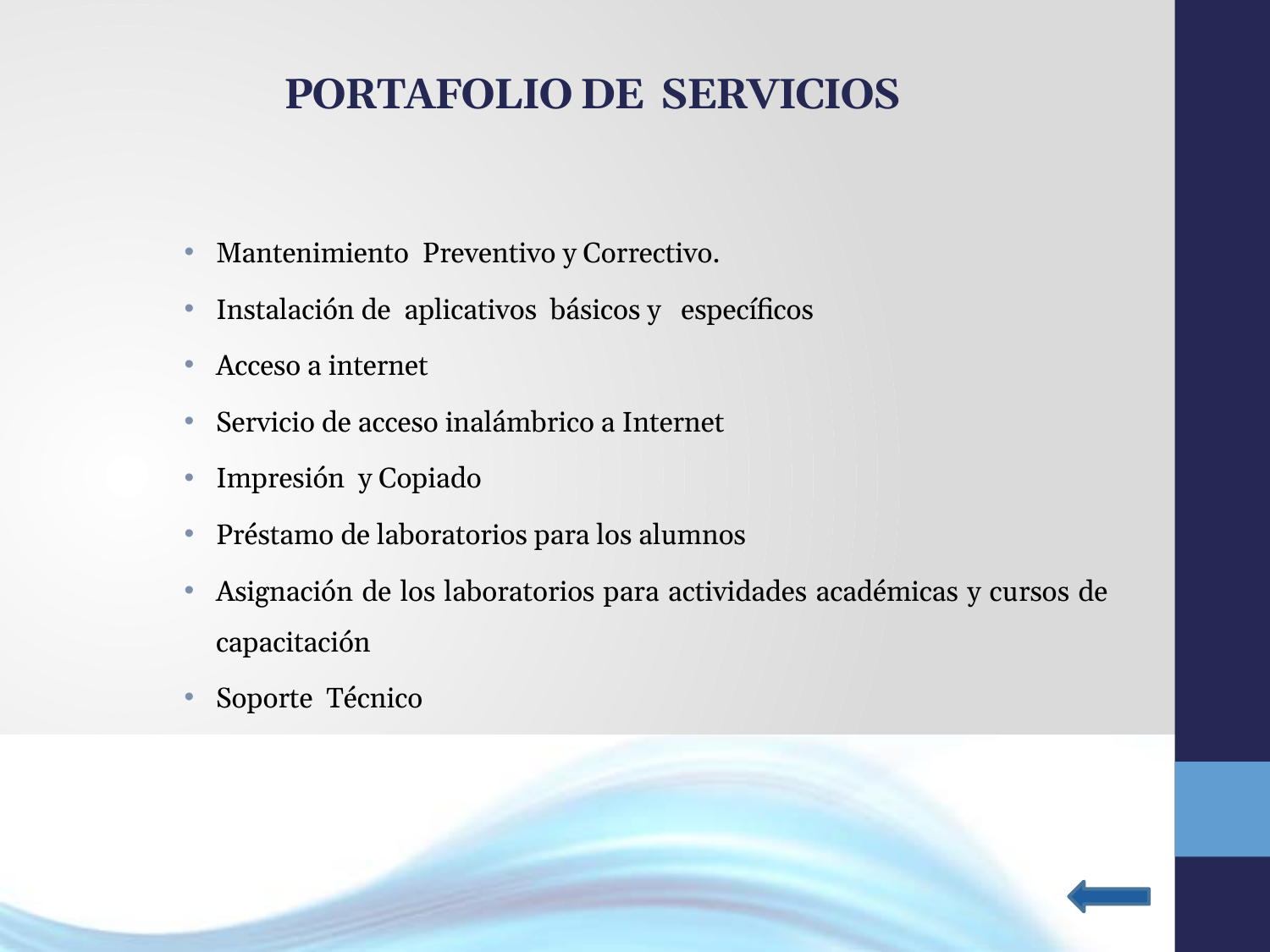

# PORTAFOLIO DE  SERVICIOS
Mantenimiento  Preventivo y Correctivo.
Instalación de  aplicativos  básicos y   específicos
Acceso a internet
Servicio de acceso inalámbrico a Internet
Impresión  y Copiado
Préstamo de laboratorios para los alumnos
Asignación de los laboratorios para actividades académicas y cursos de capacitación
Soporte  Técnico